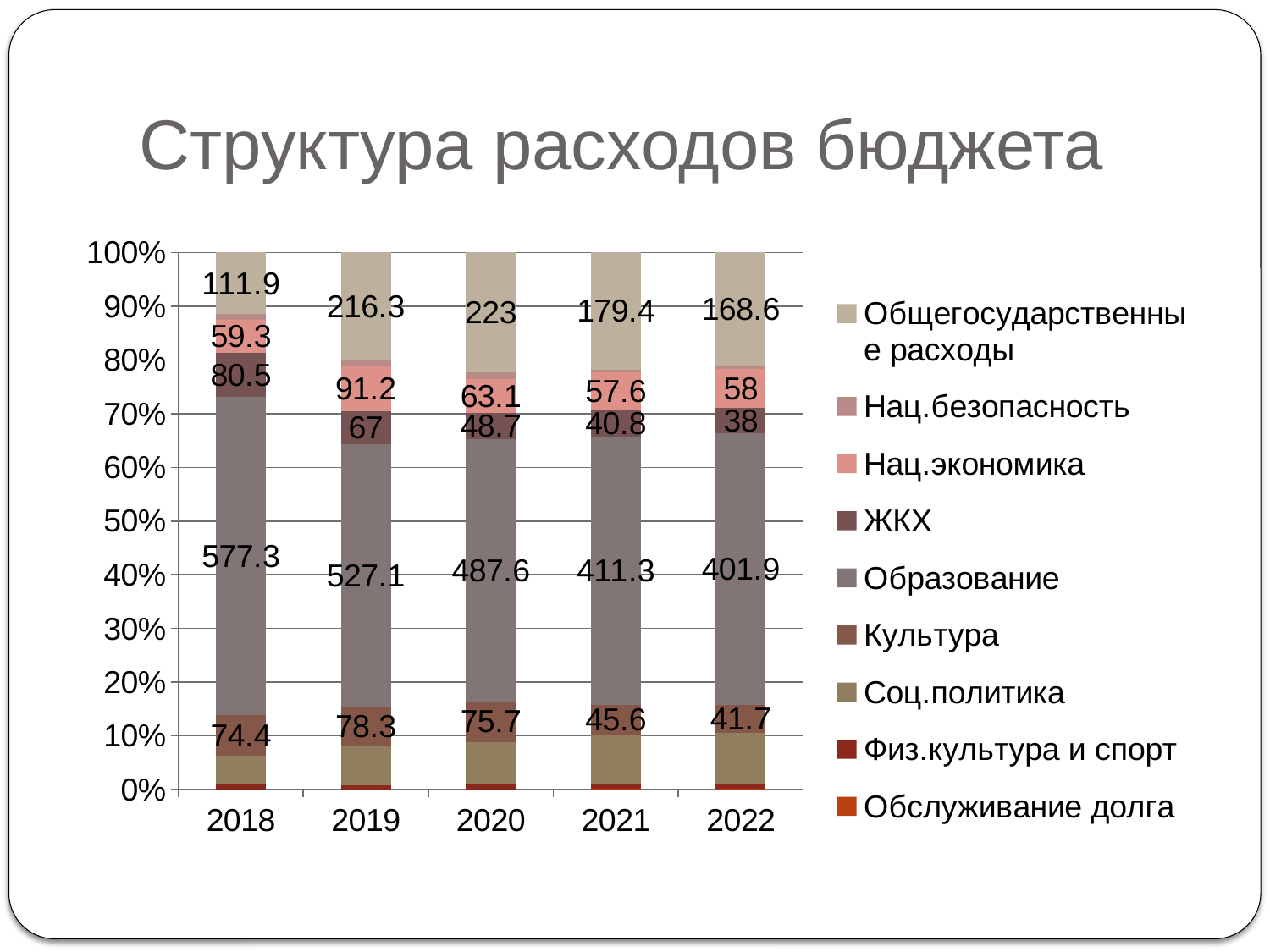

# Структура расходов бюджета

### Chart

| Category | Обслуживание долга | Физ.культура и спорт | Соц.политика | Культура | Образование | ЖКХ | Нац.экономика | Нац.безопасность | Общегосударственные расходы |
|---|---|---|---|---|---|---|---|---|---|
| 2018 | 0.4 | 9.200000000000001 | 51.6 | 74.4 | 577.3 | 80.5 | 59.3 | 10.200000000000001 | 111.9 |
| 2019 | 0.030000000000000002 | 9.4 | 79.3 | 78.3 | 527.1 | 67.0 | 91.2 | 11.3 | 216.3 |
| 2020 | 0.060000000000000026 | 9.3 | 79.5 | 75.7 | 487.6 | 48.7 | 63.1 | 12.6 | 223.0 |
| 2021 | 0.8 | 7.4 | 76.1 | 45.6 | 411.3 | 40.800000000000004 | 57.6 | 4.6 | 179.4 |
| 2022 | 1.7 | 6.3 | 76.5 | 41.7 | 401.9 | 38.0 | 58.0 | 4.2 | 168.6 |